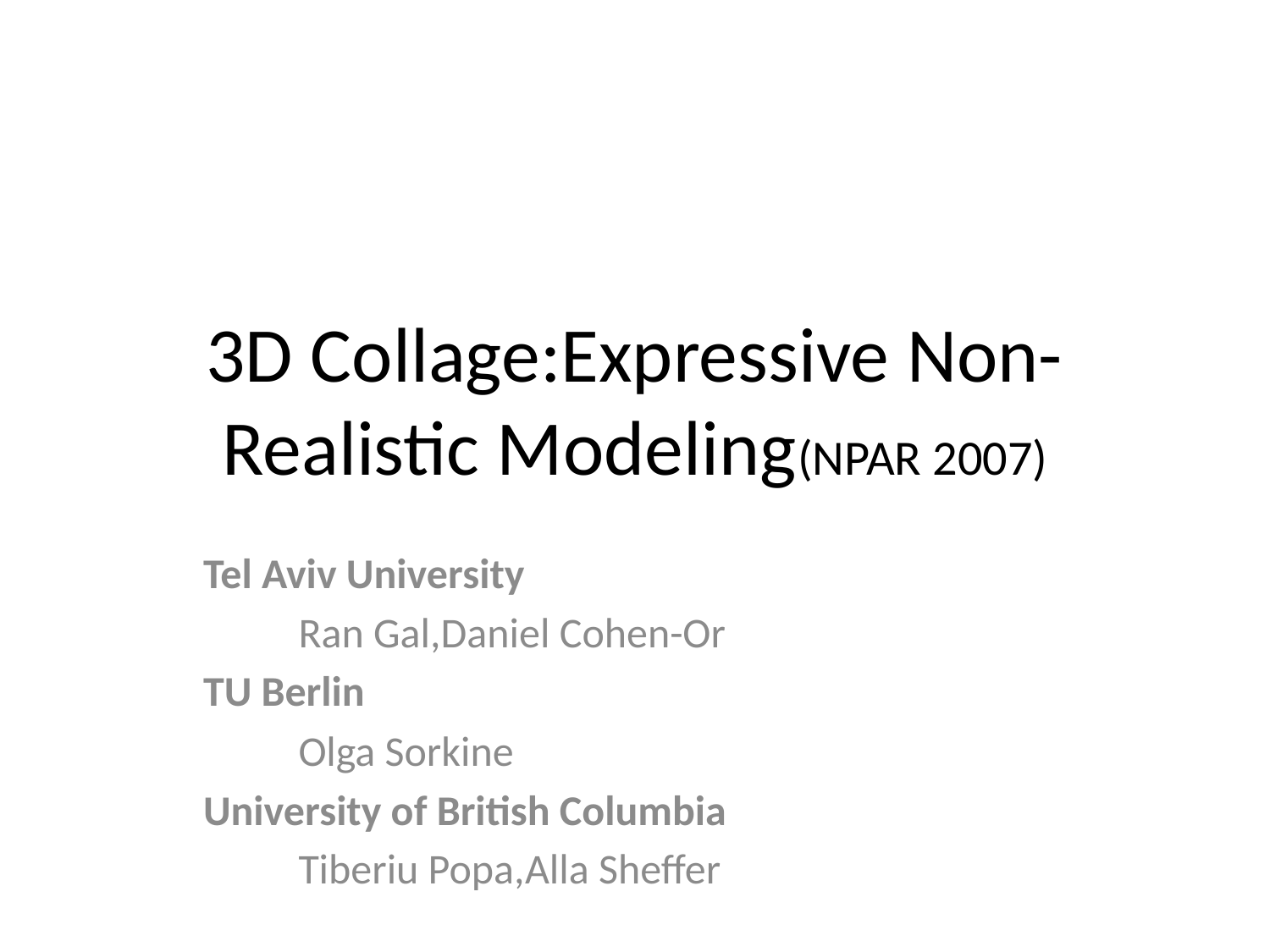

# 3D Collage:Expressive Non-Realistic Modeling(NPAR 2007)
Tel Aviv University
	Ran Gal,Daniel Cohen-Or
TU Berlin
	Olga Sorkine
University of British Columbia
	Tiberiu Popa,Alla Sheffer